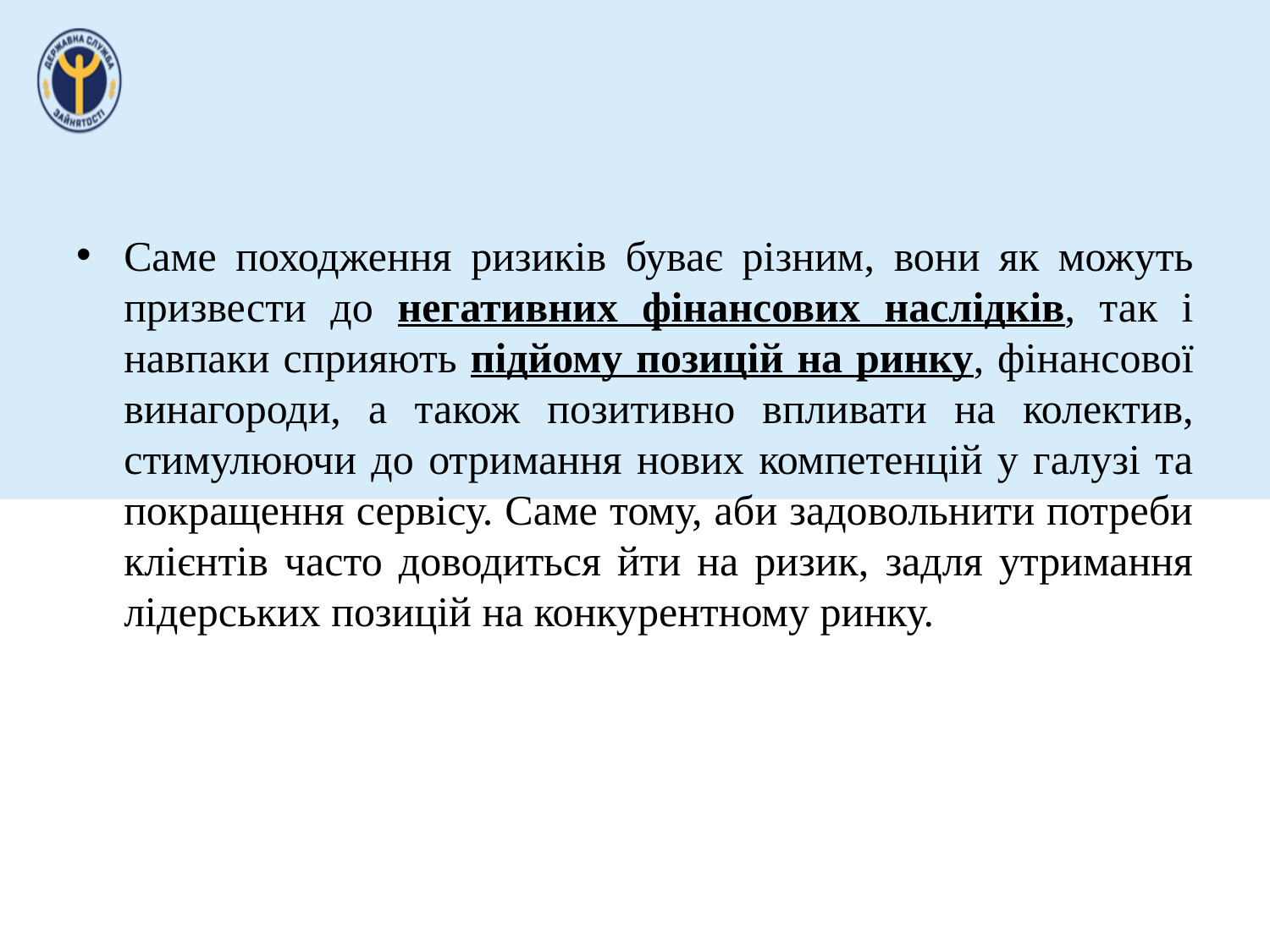

#
Саме походження ризиків буває різним, вони як можуть призвести до негативних фінансових наслідків, так і навпаки сприяють підйому позицій на ринку, фінансової винагороди, а також позитивно впливати на колектив, стимулюючи до отримання нових компетенцій у галузі та покращення сервісу. Саме тому, аби задовольнити потреби клієнтів часто доводиться йти на ризик, задля утримання лідерських позицій на конкурентному ринку.